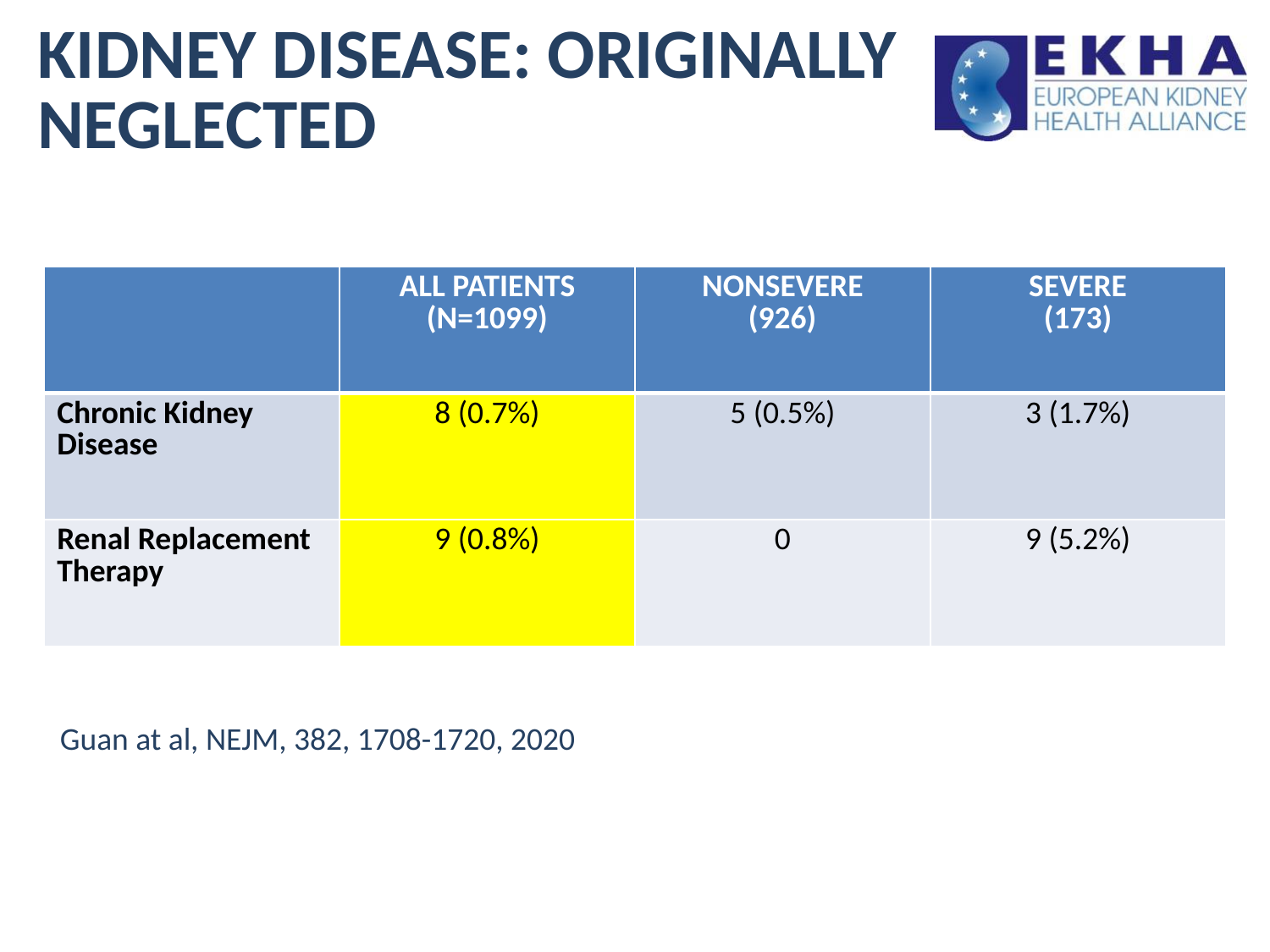

# KIDNEY DISEASE: ORIGINALLY NEGLECTED
|  | ALL PATIENTS (N=1099) | NONSEVERE (926) | SEVERE (173) |
| --- | --- | --- | --- |
| Chronic Kidney Disease | 8 (0.7%) | 5 (0.5%) | 3 (1.7%) |
| Renal Replacement Therapy | 9 (0.8%) | 0 | 9 (5.2%) |
Guan at al, NEJM, 382, 1708-1720, 2020